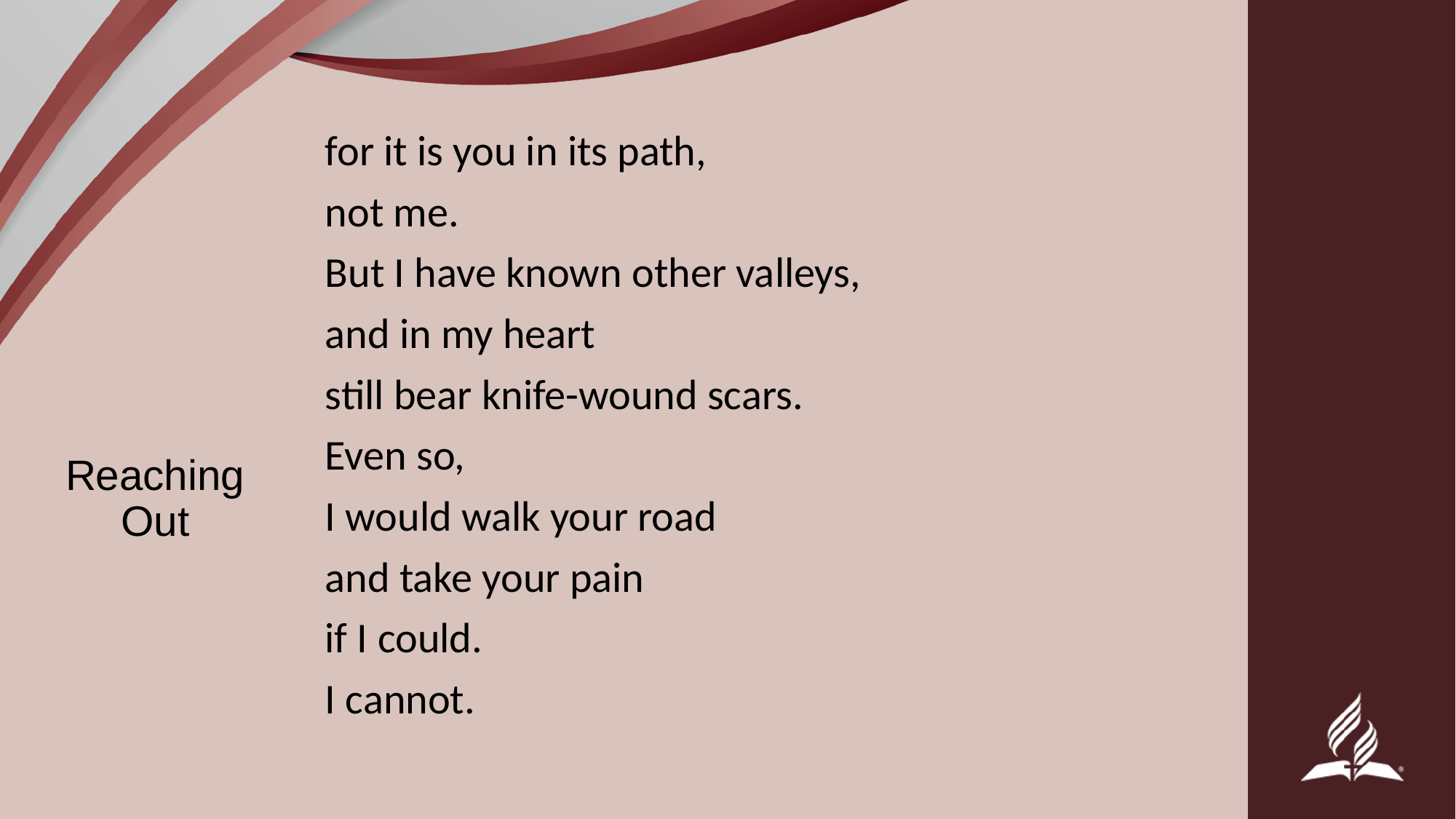

for it is you in its path,
not me.
But I have known other valleys,
and in my heart
still bear knife-wound scars.
Even so,
I would walk your road
and take your pain
if I could.
I cannot.
# Reaching Out